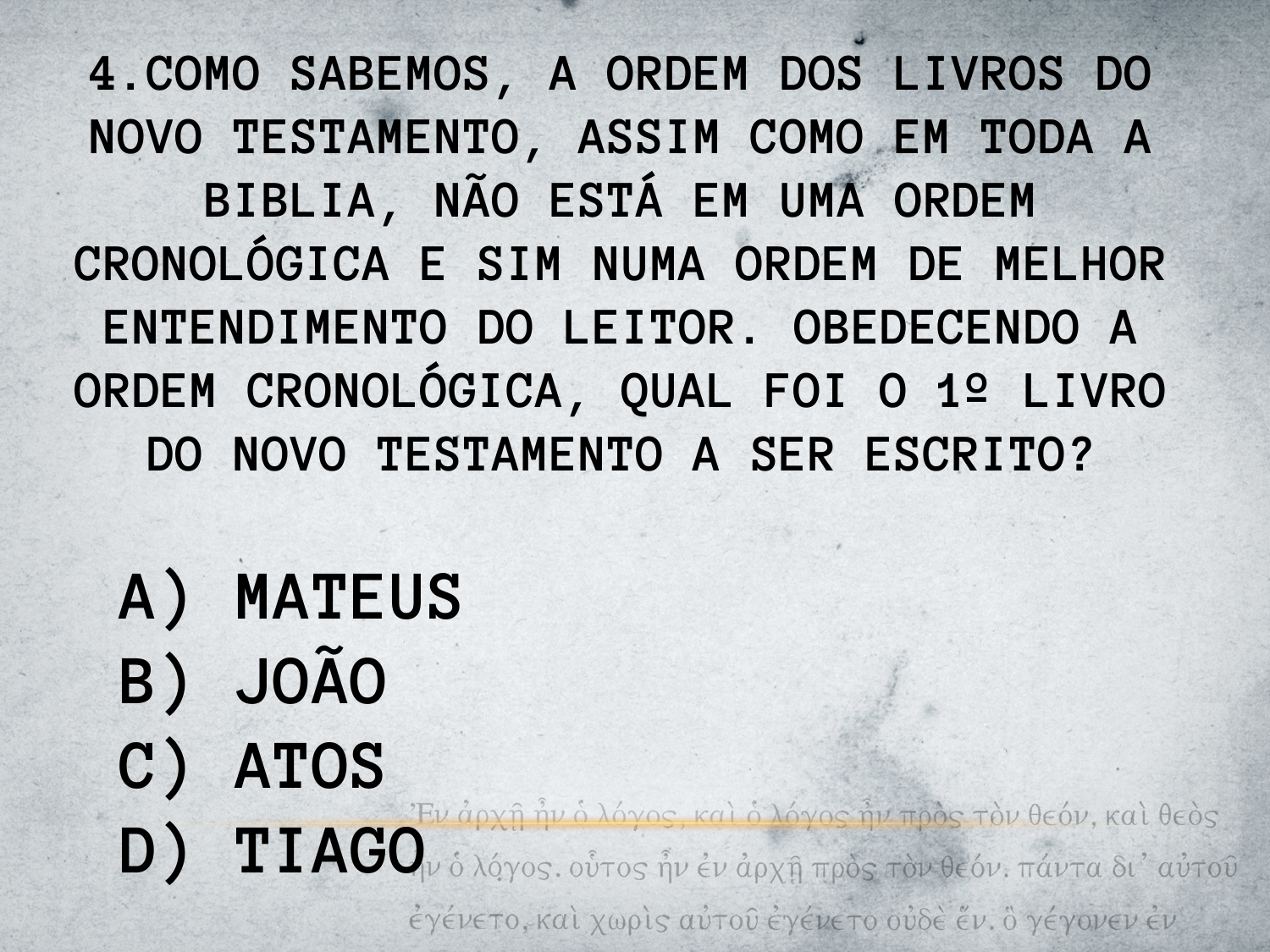

4.COMO SABEMOS, A ORDEM DOS LIVROS DO NOVO TESTAMENTO, ASSIM COMO EM TODA A BIBLIA, NÃO ESTÁ EM UMA ORDEM CRONOLÓGICA E SIM NUMA ORDEM DE MELHOR ENTENDIMENTO DO LEITOR. OBEDECENDO A ORDEM CRONOLÓGICA, QUAL FOI O 1º LIVRO DO NOVO TESTAMENTO A SER ESCRITO?
A) MATEUS
B) JOÃO
C) ATOS
D) TIAGO